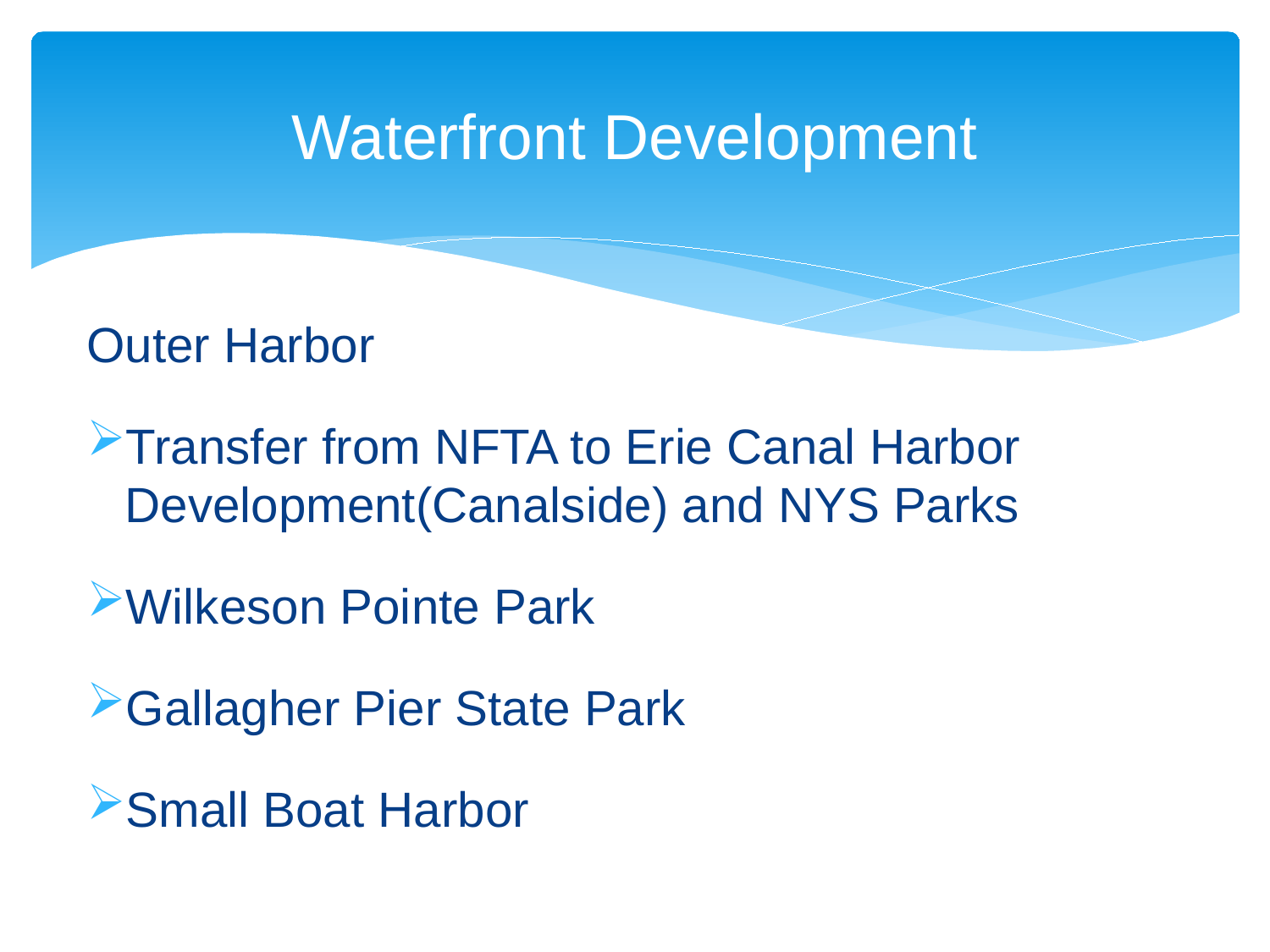

# Waterfront Development
Outer Harbor
Transfer from NFTA to Erie Canal Harbor Development(Canalside) and NYS Parks
Wilkeson Pointe Park
Gallagher Pier State Park
Small Boat Harbor